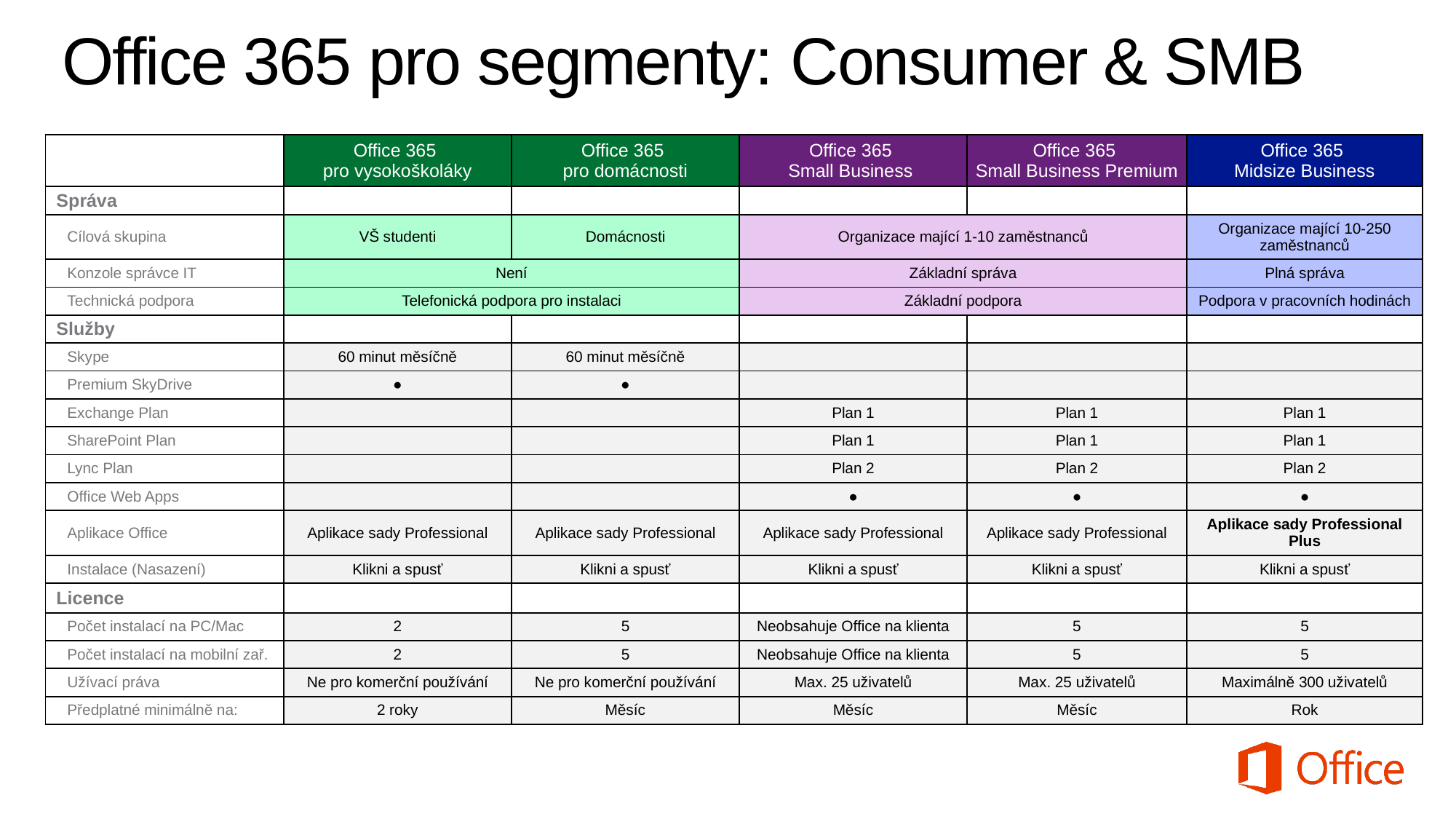

# Office 365 pro segmenty: Consumer & SMB
|  | Office 365 pro vysokoškoláky | Office 365 pro domácnosti | Office 365 Small Business | Office 365 Small Business Premium | Office 365 Midsize Business |
| --- | --- | --- | --- | --- | --- |
| Správa |  |  |  |  |  |
| Cílová skupina | VŠ studenti | Domácnosti | Organizace mající 1-10 zaměstnanců |  | Organizace mající 10-250 zaměstnanců |
| Konzole správce IT | Není |  | Základní správa |  | Plná správa |
| Technická podpora | Telefonická podpora pro instalaci |  | Základní podpora |  | Podpora v pracovních hodinách |
| Služby |  |  |  |  |  |
| Skype | 60 minut měsíčně | 60 minut měsíčně |  |  |  |
| Premium SkyDrive | ● | ● |  |  |  |
| Exchange Plan |  |  | Plan 1 | Plan 1 | Plan 1 |
| SharePoint Plan |  |  | Plan 1 | Plan 1 | Plan 1 |
| Lync Plan |  |  | Plan 2 | Plan 2 | Plan 2 |
| Office Web Apps |  |  | ● | ● | ● |
| Aplikace Office | Aplikace sady Professional | Aplikace sady Professional | Aplikace sady Professional | Aplikace sady Professional | Aplikace sady Professional Plus |
| Instalace (Nasazení) | Klikni a spusť | Klikni a spusť | Klikni a spusť | Klikni a spusť | Klikni a spusť |
| Licence |  |  |  |  |  |
| Počet instalací na PC/Mac | 2 | 5 | Neobsahuje Office na klienta | 5 | 5 |
| Počet instalací na mobilní zař. | 2 | 5 | Neobsahuje Office na klienta | 5 | 5 |
| Užívací práva | Ne pro komerční používání | Ne pro komerční používání | Max. 25 uživatelů | Max. 25 uživatelů | Maximálně 300 uživatelů |
| Předplatné minimálně na: | 2 roky | Měsíc | Měsíc | Měsíc | Rok |